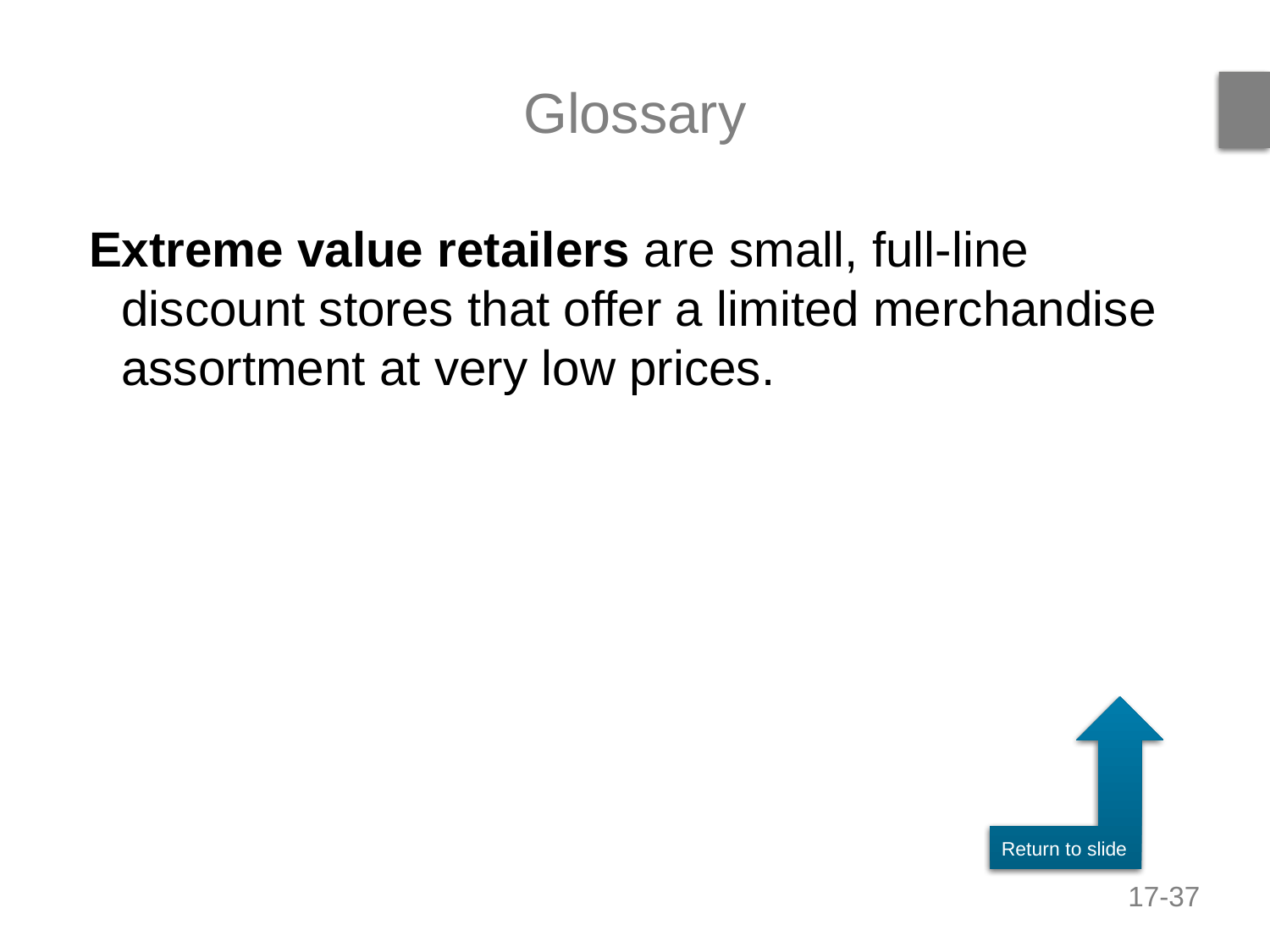

# Glossary
Extreme value retailers are small, full-line discount stores that offer a limited merchandise assortment at very low prices.